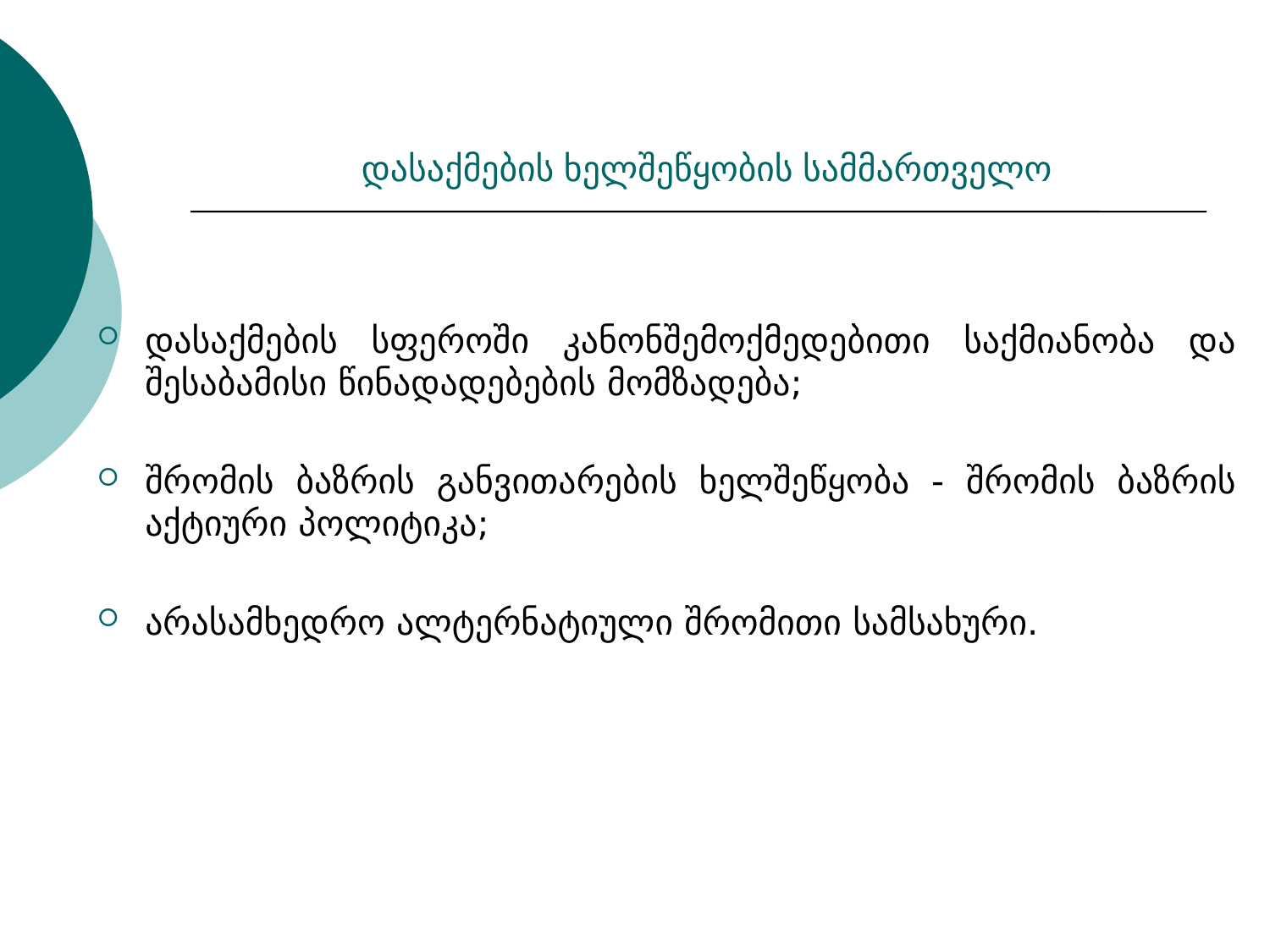

# დასაქმების ხელშეწყობის სამმართველო

დასაქმების სფეროში კანონშემოქმედებითი საქმიანობა და შესაბამისი წინადადებების მომზადება;

შრომის ბაზრის განვითარების ხელშეწყობა - შრომის ბაზრის აქტიური პოლიტიკა;

არასამხედრო ალტერნატიული შრომითი სამსახური.